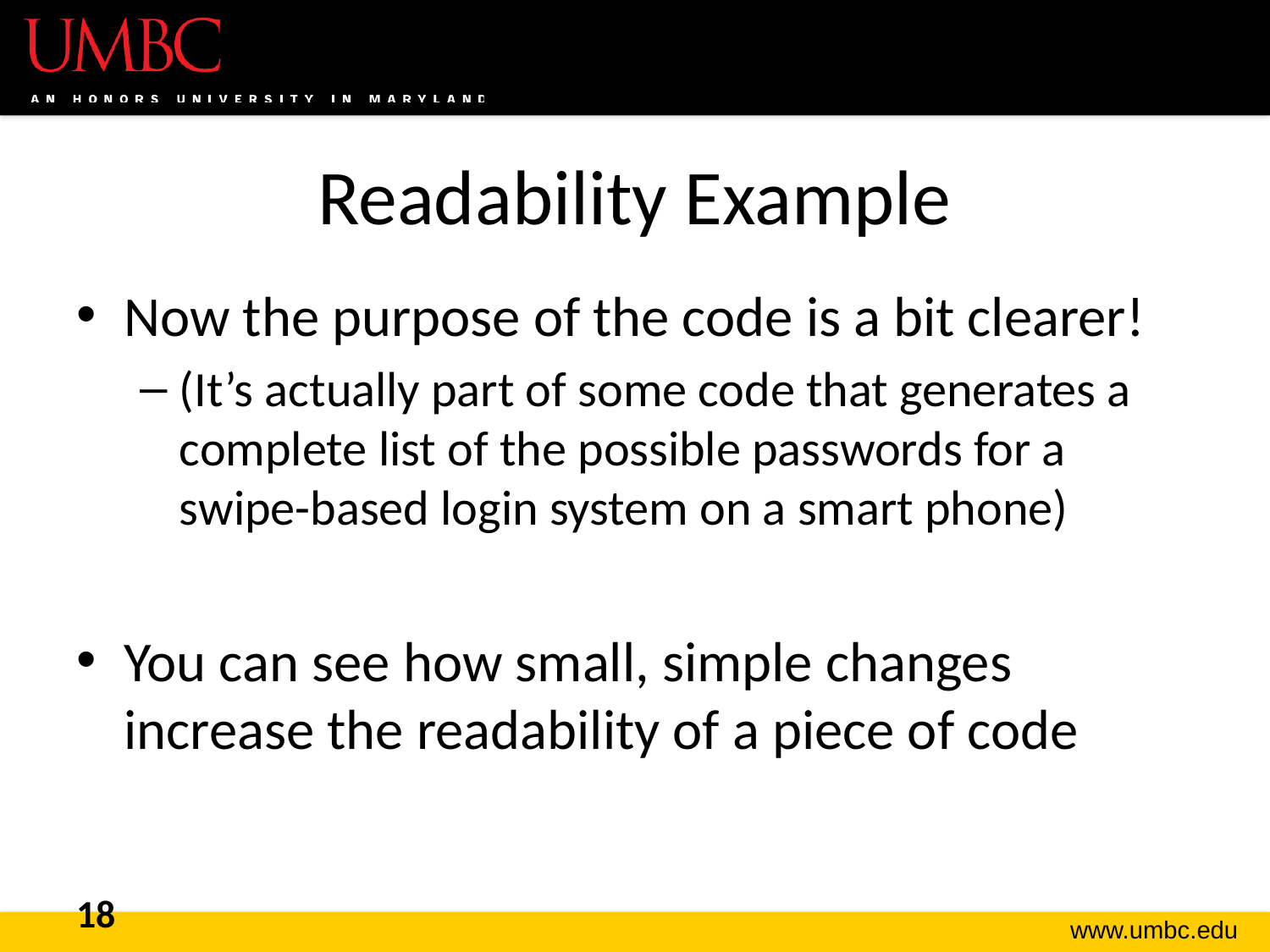

# Readability Example
Now the purpose of the code is a bit clearer!
(It’s actually part of some code that generates a complete list of the possible passwords for a swipe-based login system on a smart phone)

You can see how small, simple changes increase the readability of a piece of code
18